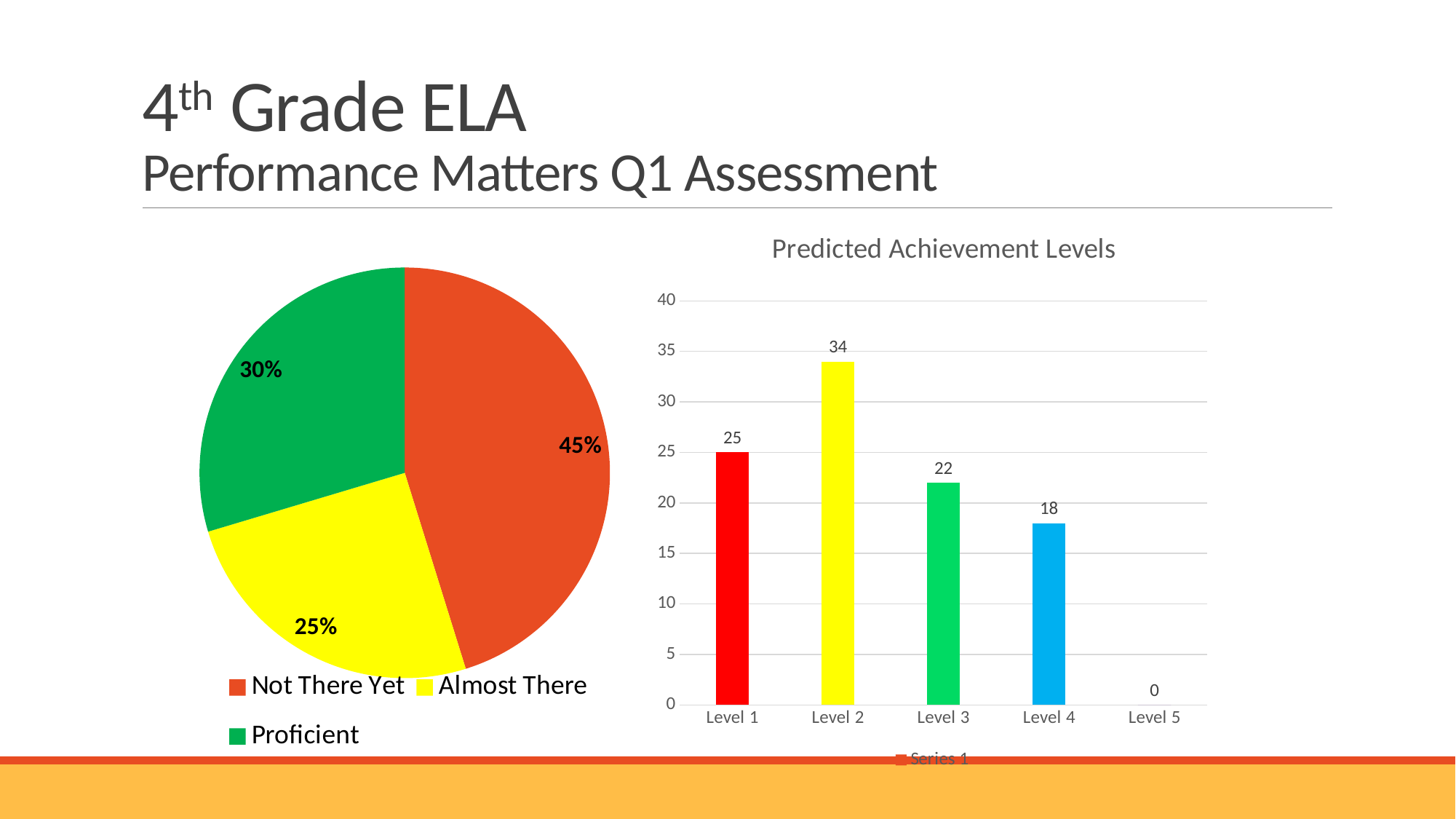

# 4th Grade ELA Performance Matters Q1 Assessment

### Chart

| Category | 16-17 |
|---|---|
| Not There Yet | 61.0 |
| Almost There | 34.0 |
| Proficient | 40.0 |

### Chart: Predicted Achievement Levels

| Category | Series 1 |
|---|---|
| Level 1 | 25.0 |
| Level 2 | 34.0 |
| Level 3 | 22.0 |
| Level 4 | 18.0 |
| Level 5 | 0.0 |